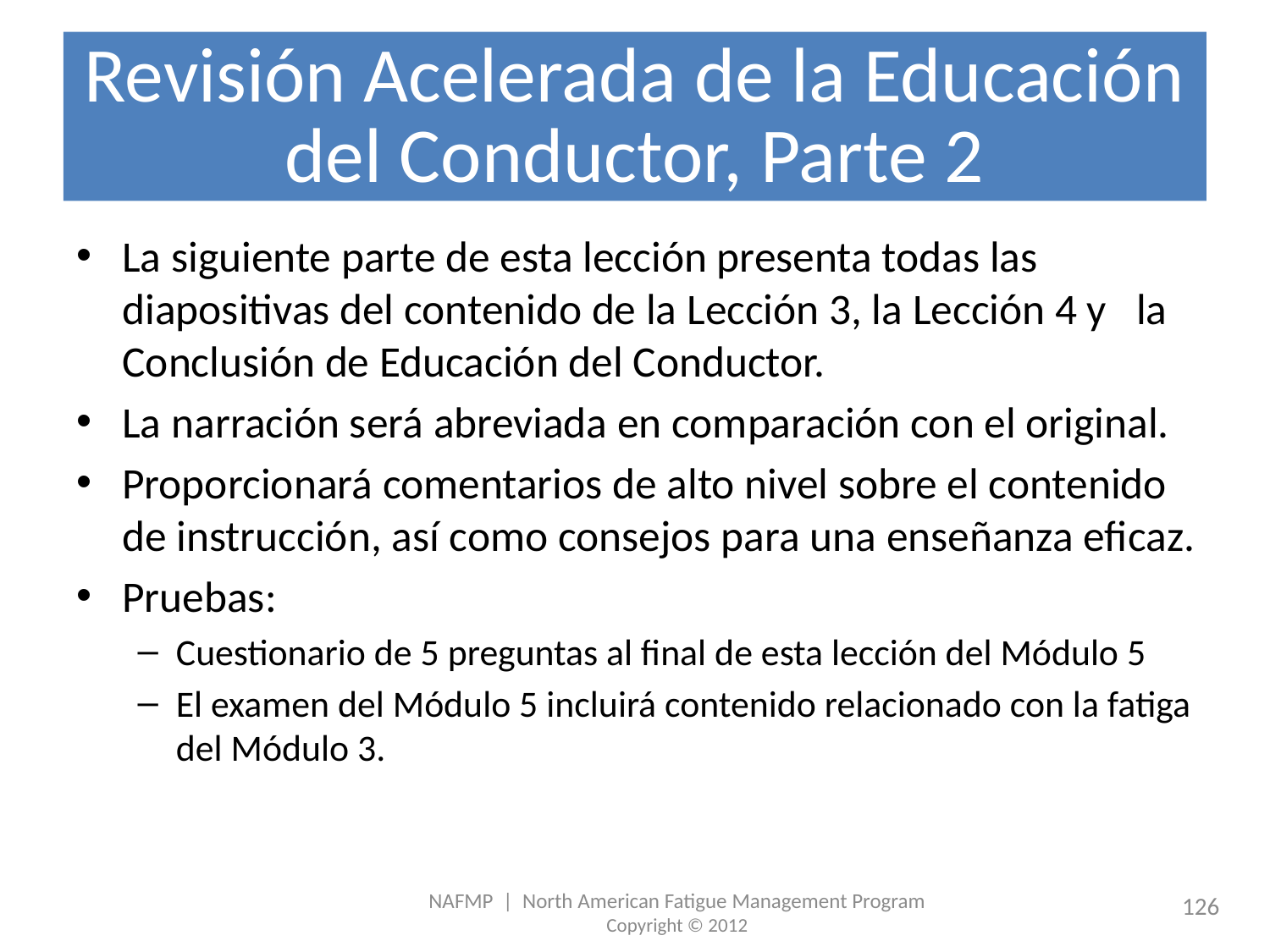

# Revisión Acelerada de la Educación del Conductor, Parte 2
La siguiente parte de esta lección presenta todas las diapositivas del contenido de la Lección 3, la Lección 4 y   la Conclusión de Educación del Conductor.
La narración será abreviada en comparación con el original.
Proporcionará comentarios de alto nivel sobre el contenido de instrucción, así como consejos para una enseñanza eficaz.
Pruebas:
Cuestionario de 5 preguntas al final de esta lección del Módulo 5
El examen del Módulo 5 incluirá contenido relacionado con la fatiga del Módulo 3.